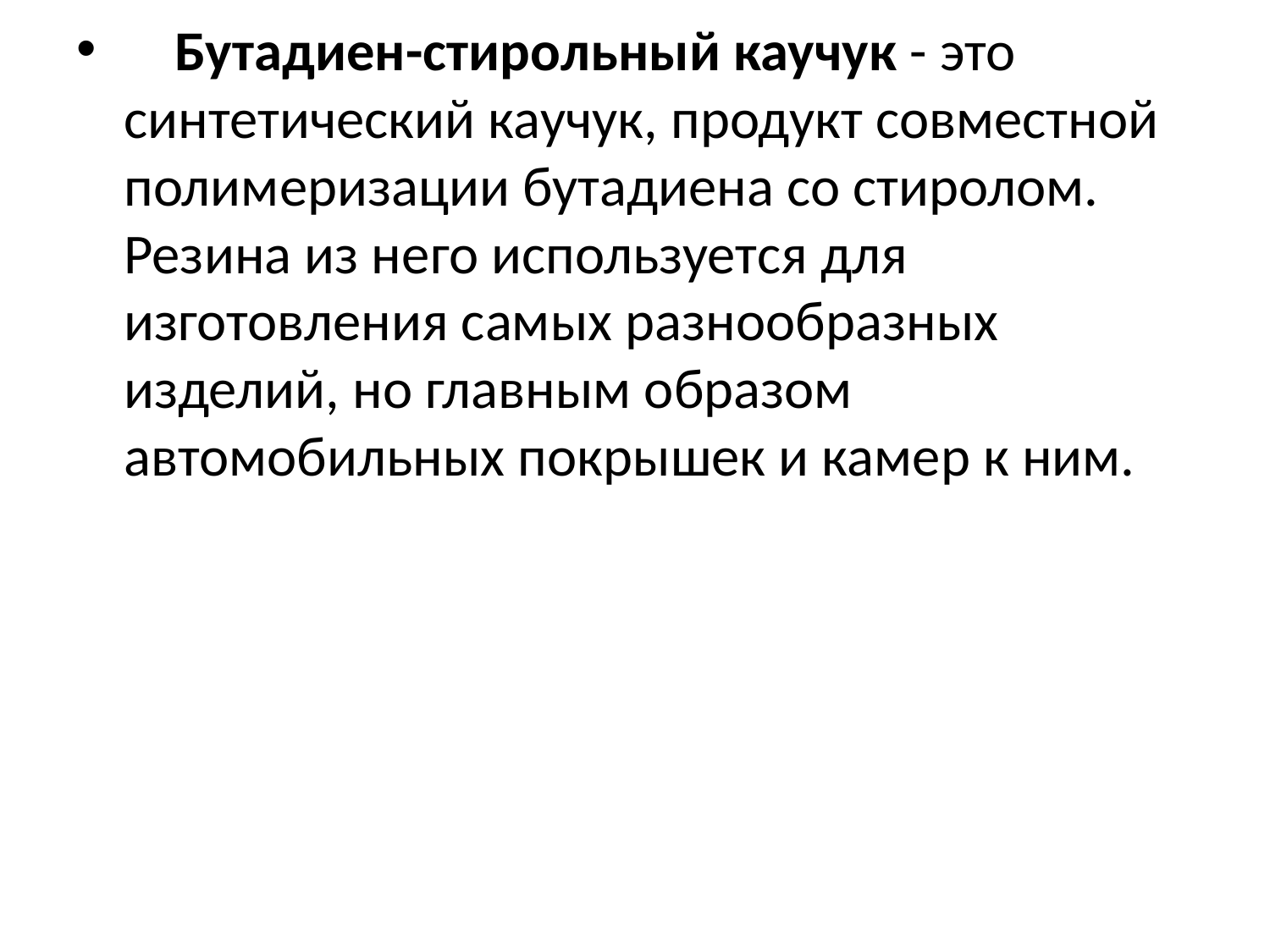

Бутадиен-стирольный каучук - это синтетический каучук, продукт совместной полимеризации бутадиена со стиролом. Резина из него используется для изготовления самых разнообразных изделий, но главным образом автомобильных покрышек и камер к ним.